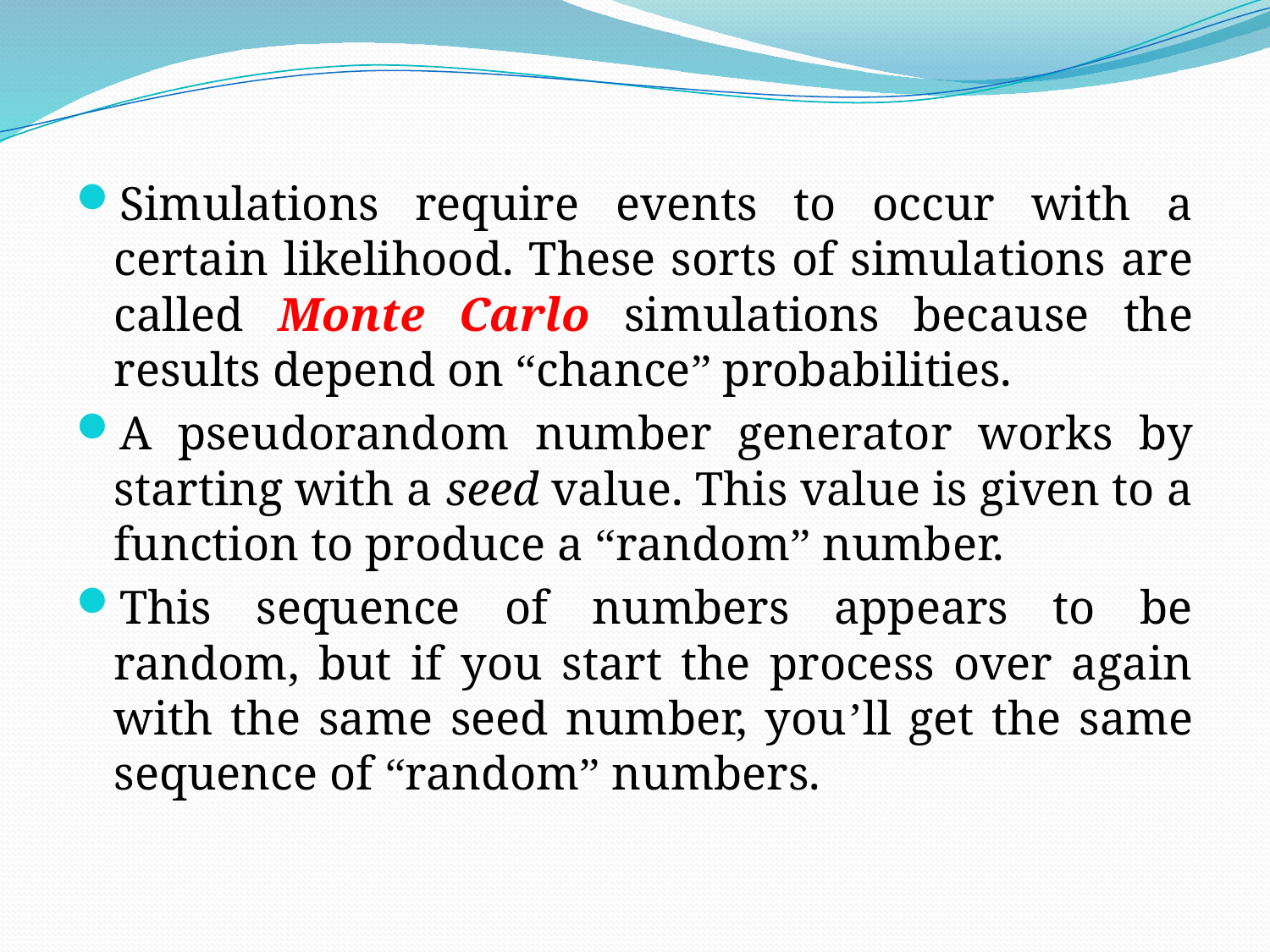

Simulations require events to occur with a certain likelihood. These sorts of simulations are called Monte Carlo simulations because the results depend on “chance” probabilities.
A pseudorandom number generator works by starting with a seed value. This value is given to a function to produce a “random” number.
This sequence of numbers appears to be random, but if you start the process over again with the same seed number, you’ll get the same sequence of “random” numbers.